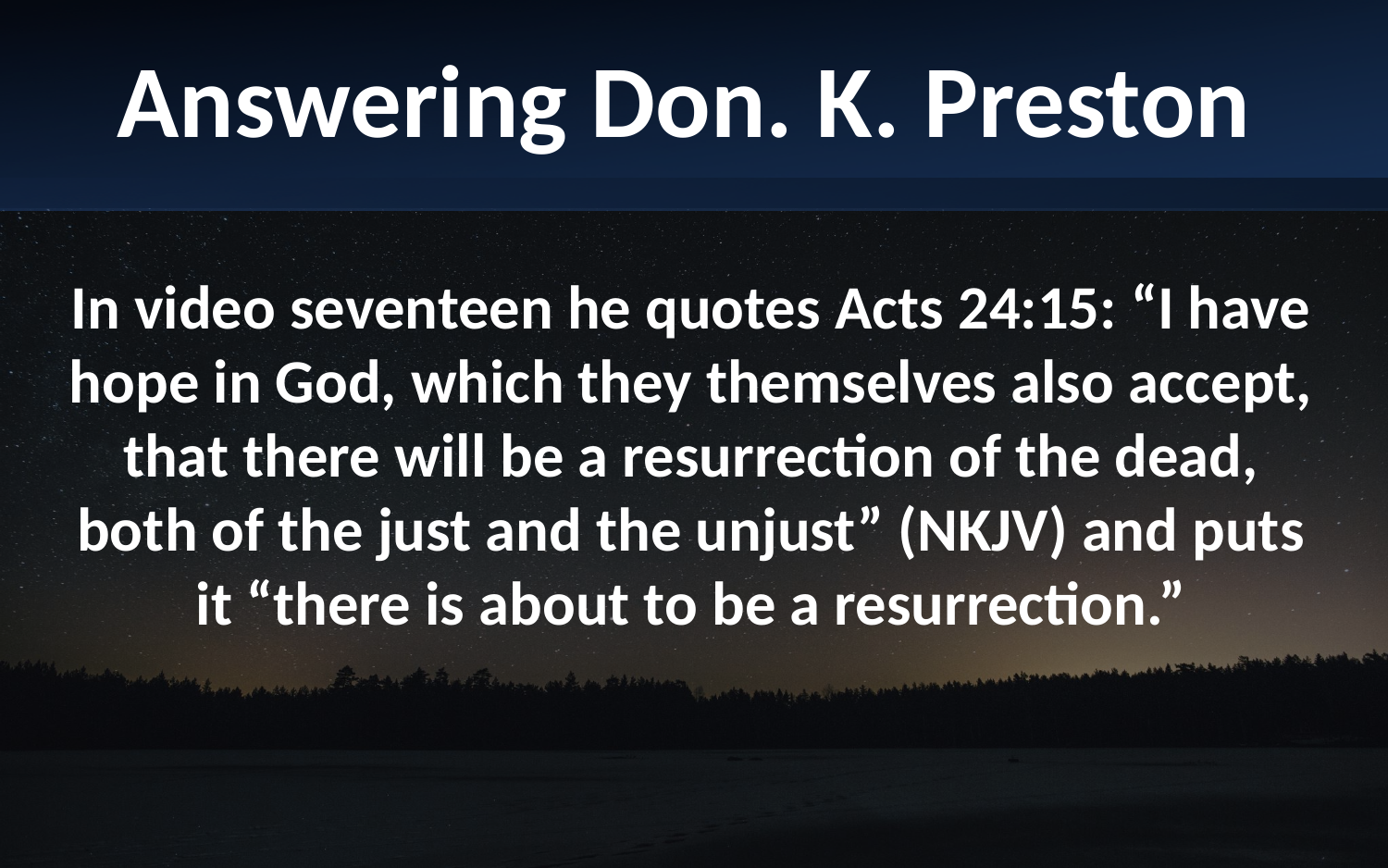

Answering Don. K. Preston
In video seventeen he quotes Acts 24:15: “I have hope in God, which they themselves also accept, that there will be a resurrection of the dead, both of the just and the unjust” (NKJV) and puts it “there is about to be a resurrection.”